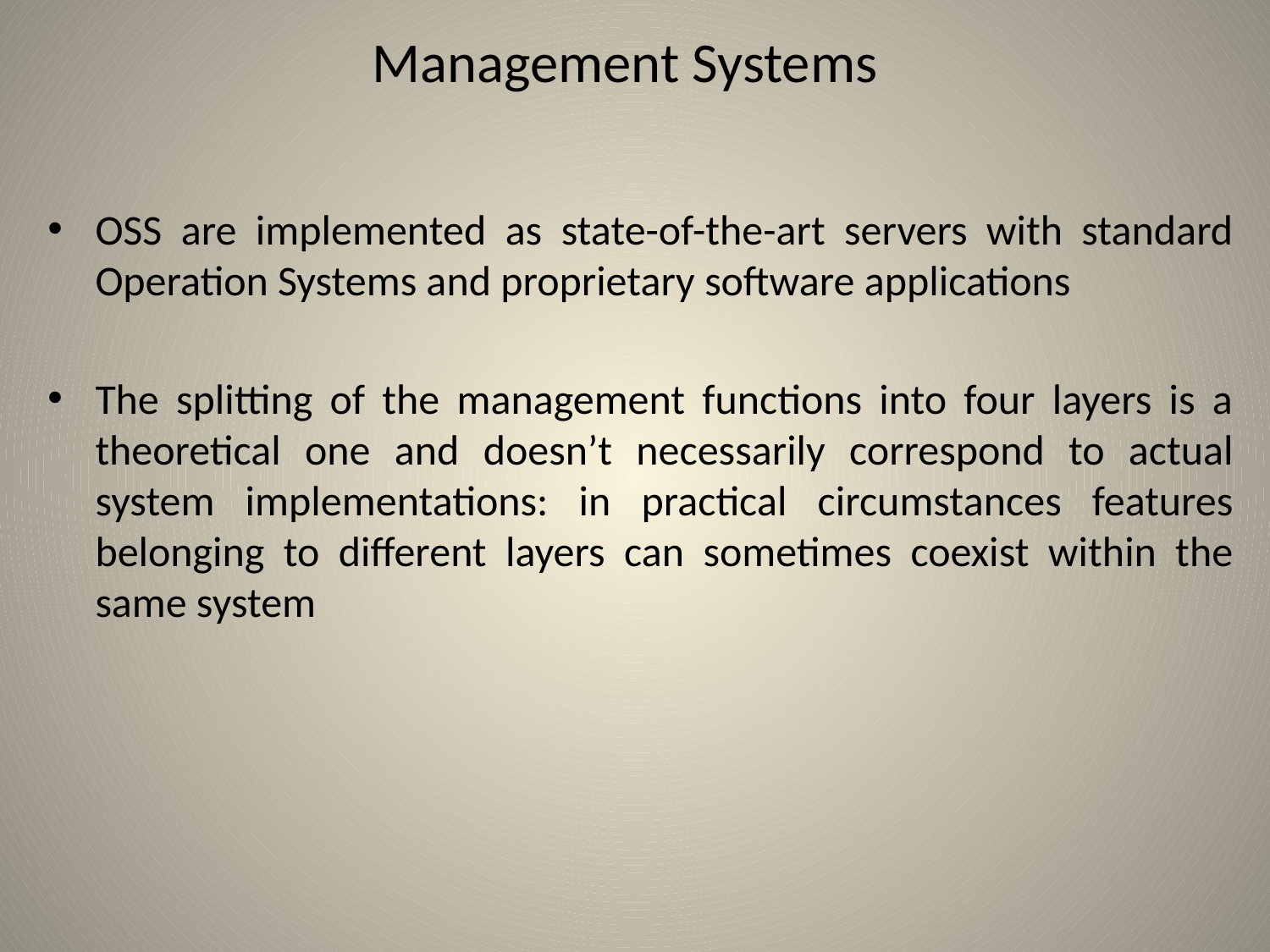

# Management Systems
OSS are implemented as state-of-the-art servers with standard Operation Systems and proprietary software applications

The splitting of the management functions into four layers is a theoretical one and doesn’t necessarily correspond to actual system implementations: in practical circumstances features belonging to different layers can sometimes coexist within the same system